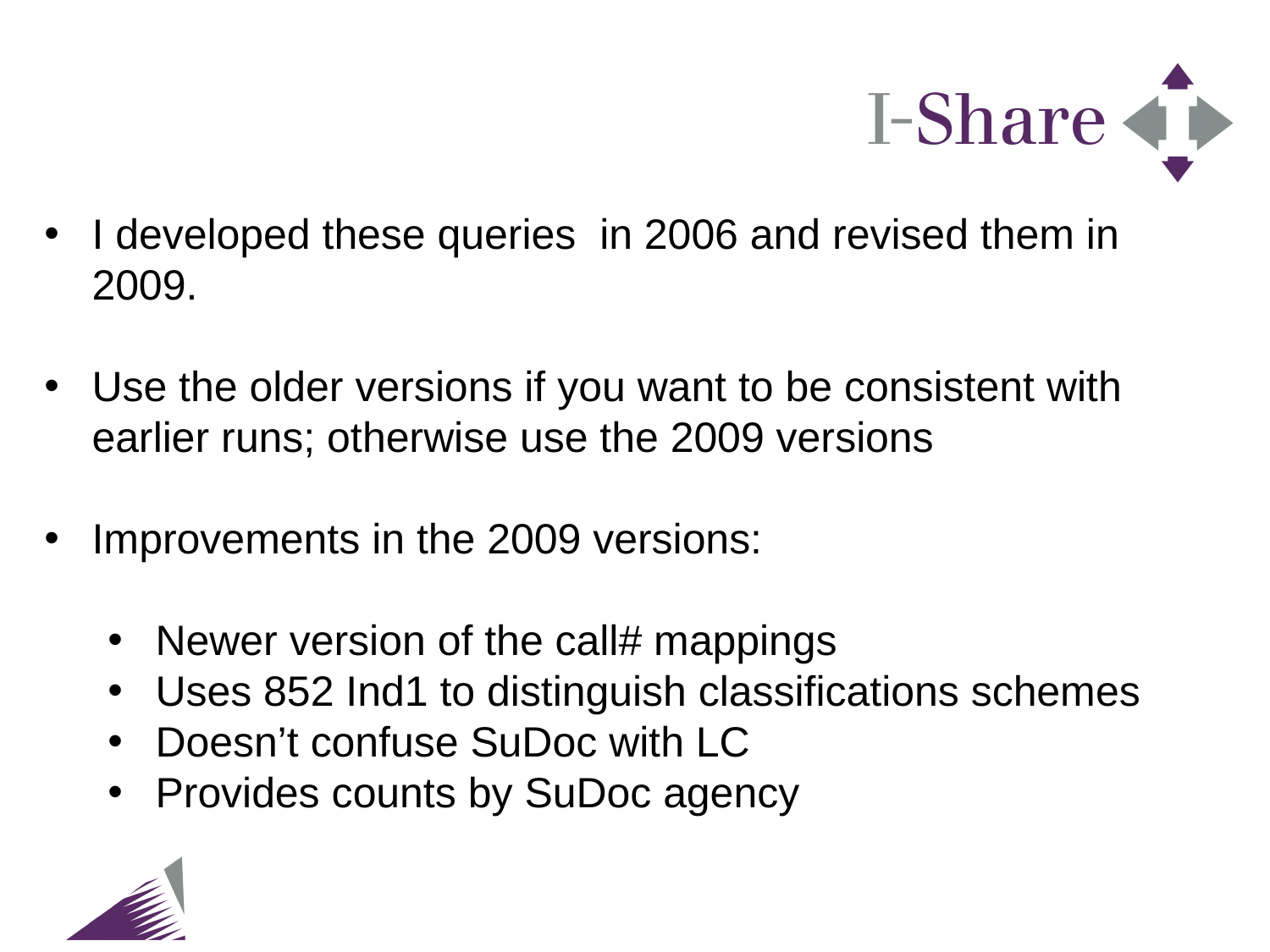

I developed these queries  in 2006 and revised them in 2009.

Use the older versions if you want to be consistent with earlier runs; otherwise use the 2009 versions

Improvements in the 2009 versions:

Newer version of the call# mappings
Uses 852 Ind1 to distinguish classifications schemes
Doesn’t confuse SuDoc with LC
Provides counts by SuDoc agency